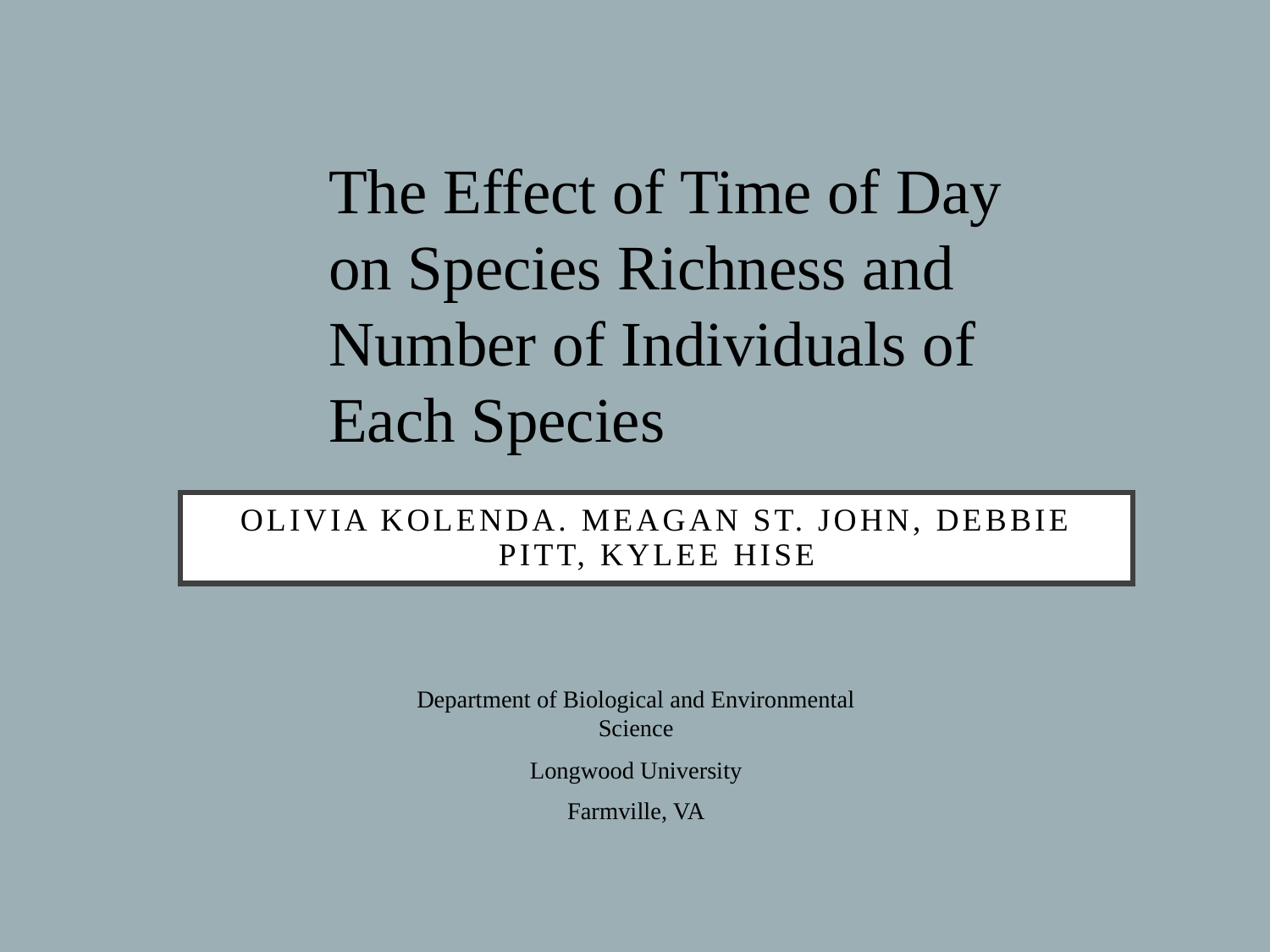

The Effect of Time of Day on Species Richness and Number of Individuals of Each Species
# Olivia Kolenda. Meagan St. John, Debbie Pitt, Kylee Hise
Department of Biological and Environmental Science
Longwood University
Farmville, VA